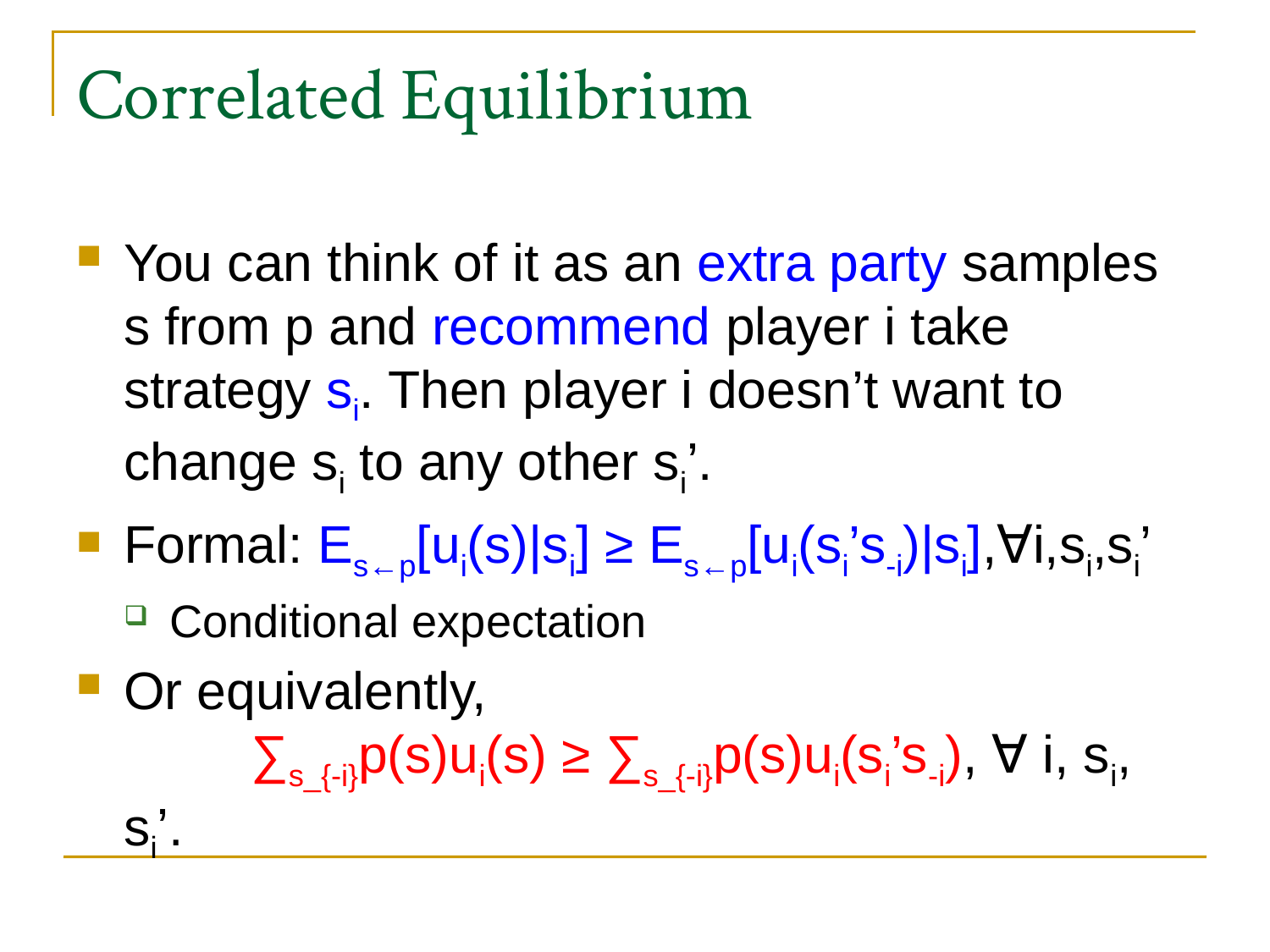

# Correlated Equilibrium
You can think of it as an extra party samples s from p and recommend player i take strategy si. Then player i doesn’t want to change si to any other si’.
Formal: Es←p[ui(s)|si] ≥ Es←p[ui(si’s-i)|si],∀i,si,si’
Conditional expectation
Or equivalently,
	∑s_{-i}p(s)ui(s) ≥ ∑s_{-i}p(s)ui(si’s-i), ∀ i, si, si’.